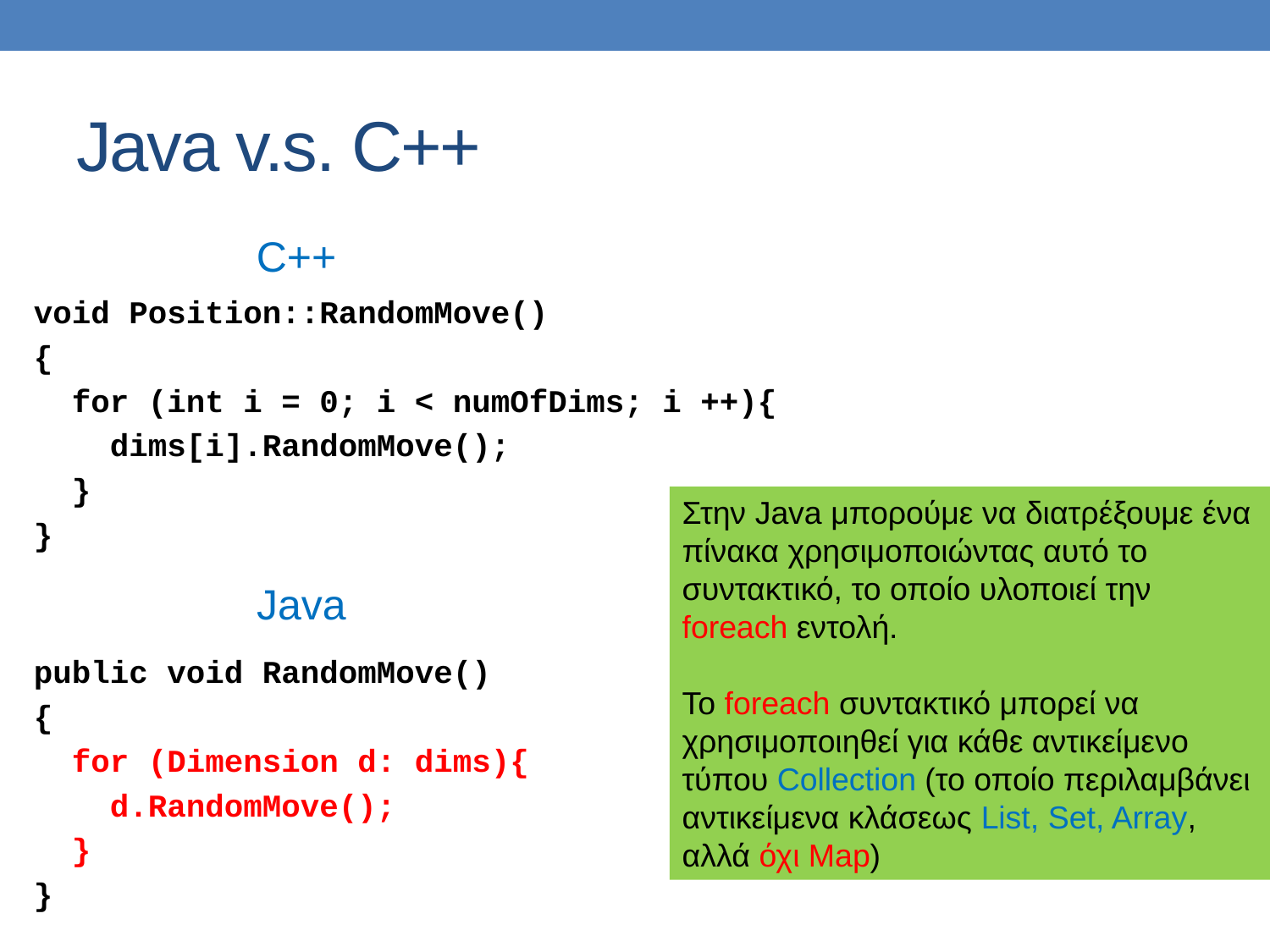

# Java v.s. C++
C++
void Position::RandomMove()
{
  for (int i = 0; i < numOfDims; i ++){
    dims[i].RandomMove();
  }
}
Στην Java μπορούμε να διατρέξουμε ένα πίνακα χρησιμοποιώντας αυτό το συντακτικό, το οποίο υλοποιεί την foreach εντολή.

Το foreach συντακτικό μπορεί να χρησιμοποιηθεί για κάθε αντικείμενο τύπου Collection (το οποίο περιλαμβάνει αντικείμενα κλάσεως List, Set, Array, αλλά όχι Map)
Java
public void RandomMove()
{
  for (Dimension d: dims){
    d.RandomMove();
  }
}